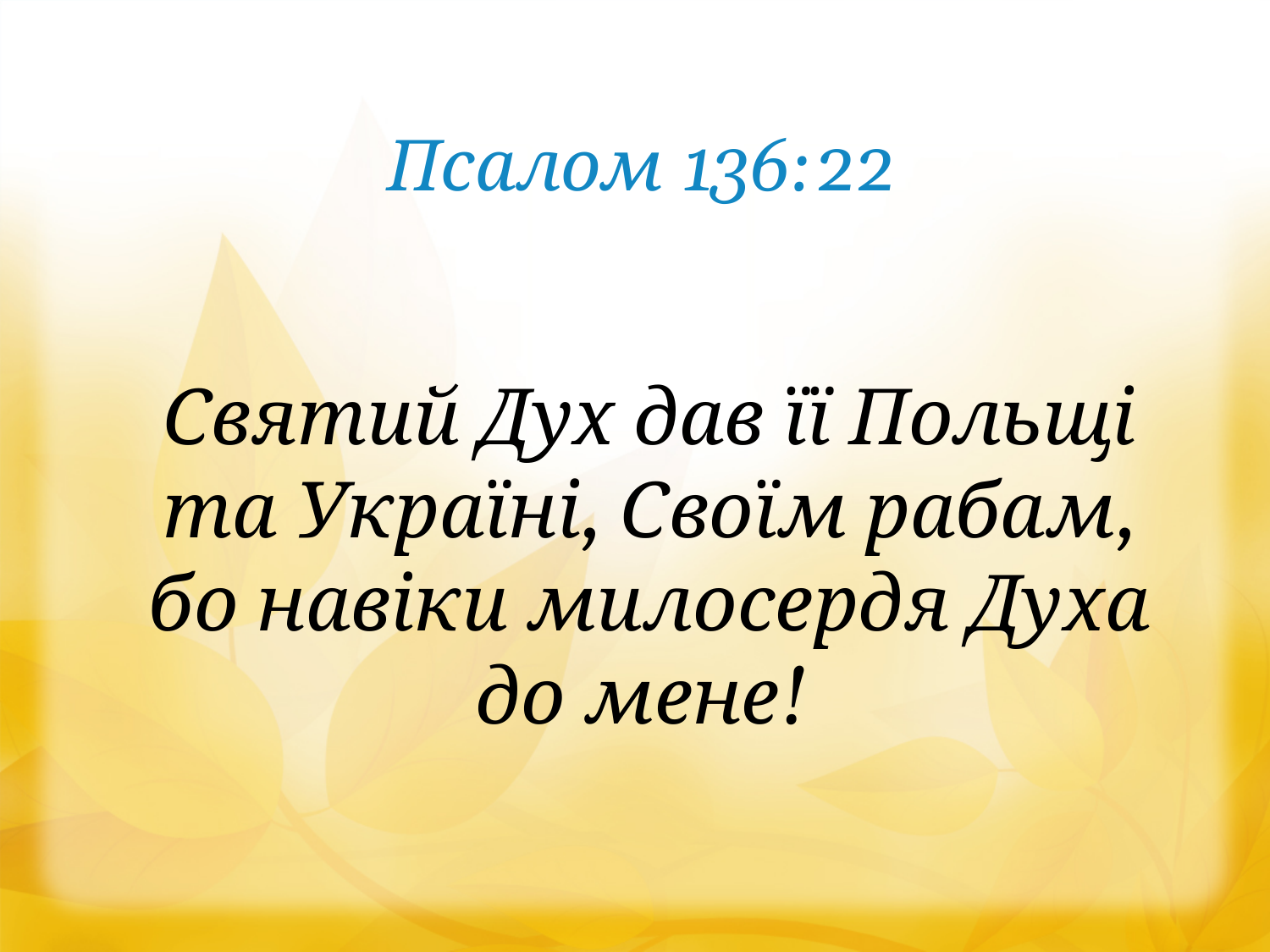

Псалом 136:22

Святий Дух дав її Польщі
та Україні, Своїм рабам,
бо навіки милосердя Духа
до мене!